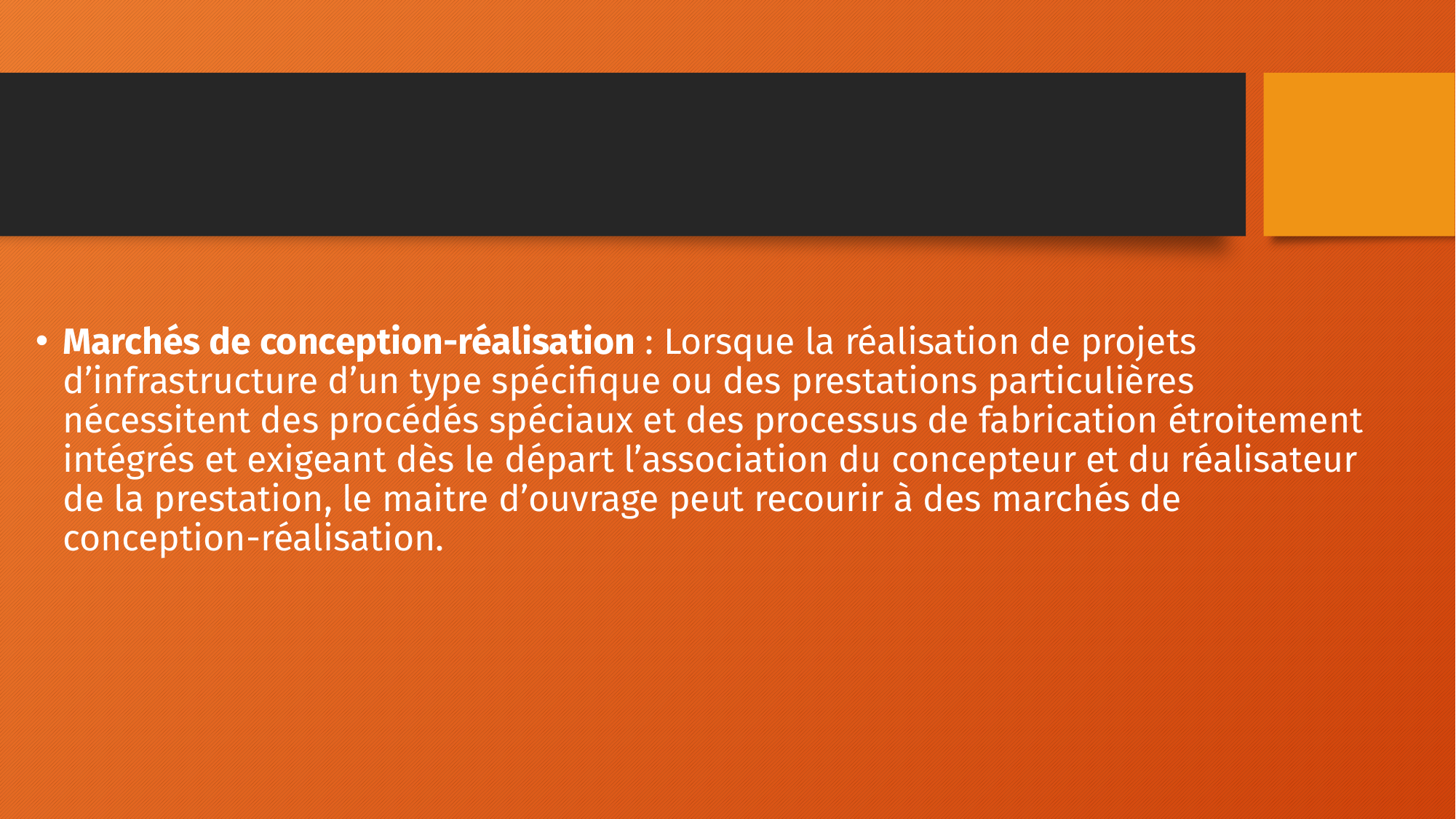

Marchés de conception-réalisation : Lorsque la réalisation de projets d’infrastructure d’un type spécifique ou des prestations particulières nécessitent des procédés spéciaux et des processus de fabrication étroitement intégrés et exigeant dès le départ l’association du concepteur et du réalisateur de la prestation, le maitre d’ouvrage peut recourir à des marchés de conception-réalisation.